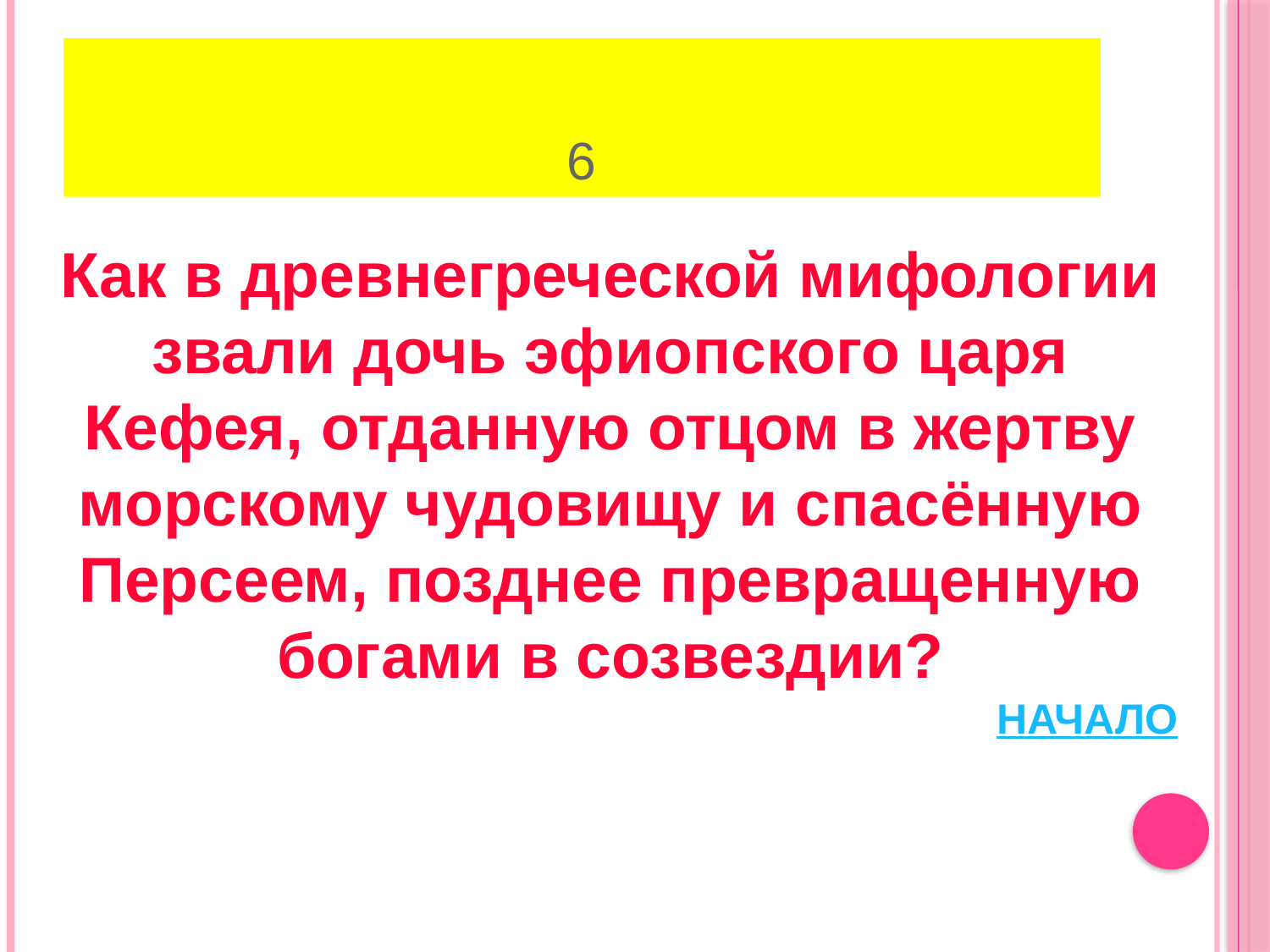

# 6
Как в древнегреческой мифологии звали дочь эфиопского царя Кефея, отданную отцом в жертву морскому чудовищу и спасённую Персеем, позднее превращенную богами в созвездии?
НАЧАЛО